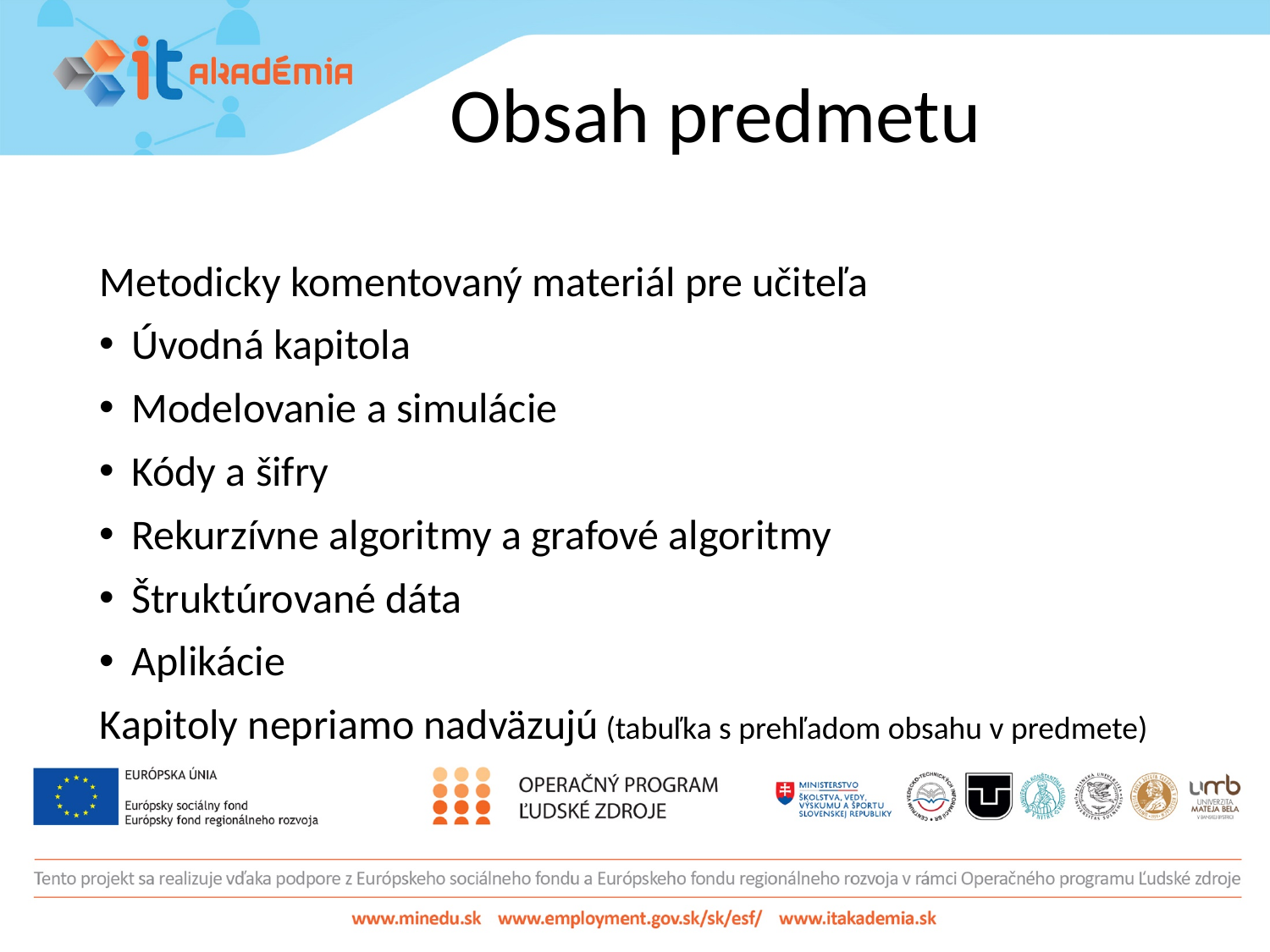

# Obsah predmetu
Metodicky komentovaný materiál pre učiteľa
Úvodná kapitola
Modelovanie a simulácie
Kódy a šifry
Rekurzívne algoritmy a grafové algoritmy
Štruktúrované dáta
Aplikácie
Kapitoly nepriamo nadväzujú (tabuľka s prehľadom obsahu v predmete)